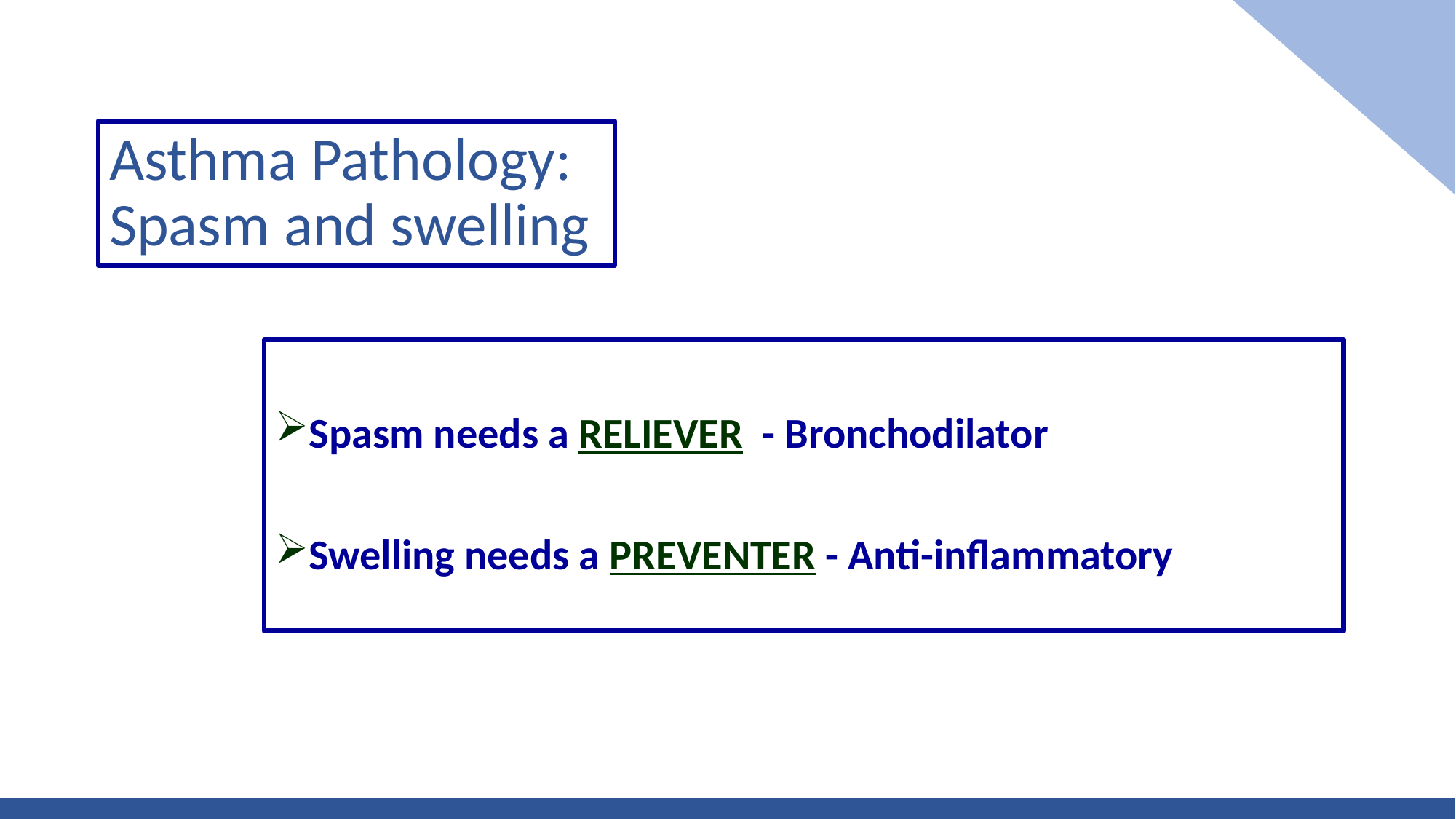

Asthma Pathology:
Spasm and swelling

Spasm needs a RELIEVER  - Bronchodilator

Swelling needs a PREVENTER - Anti-inflammatory